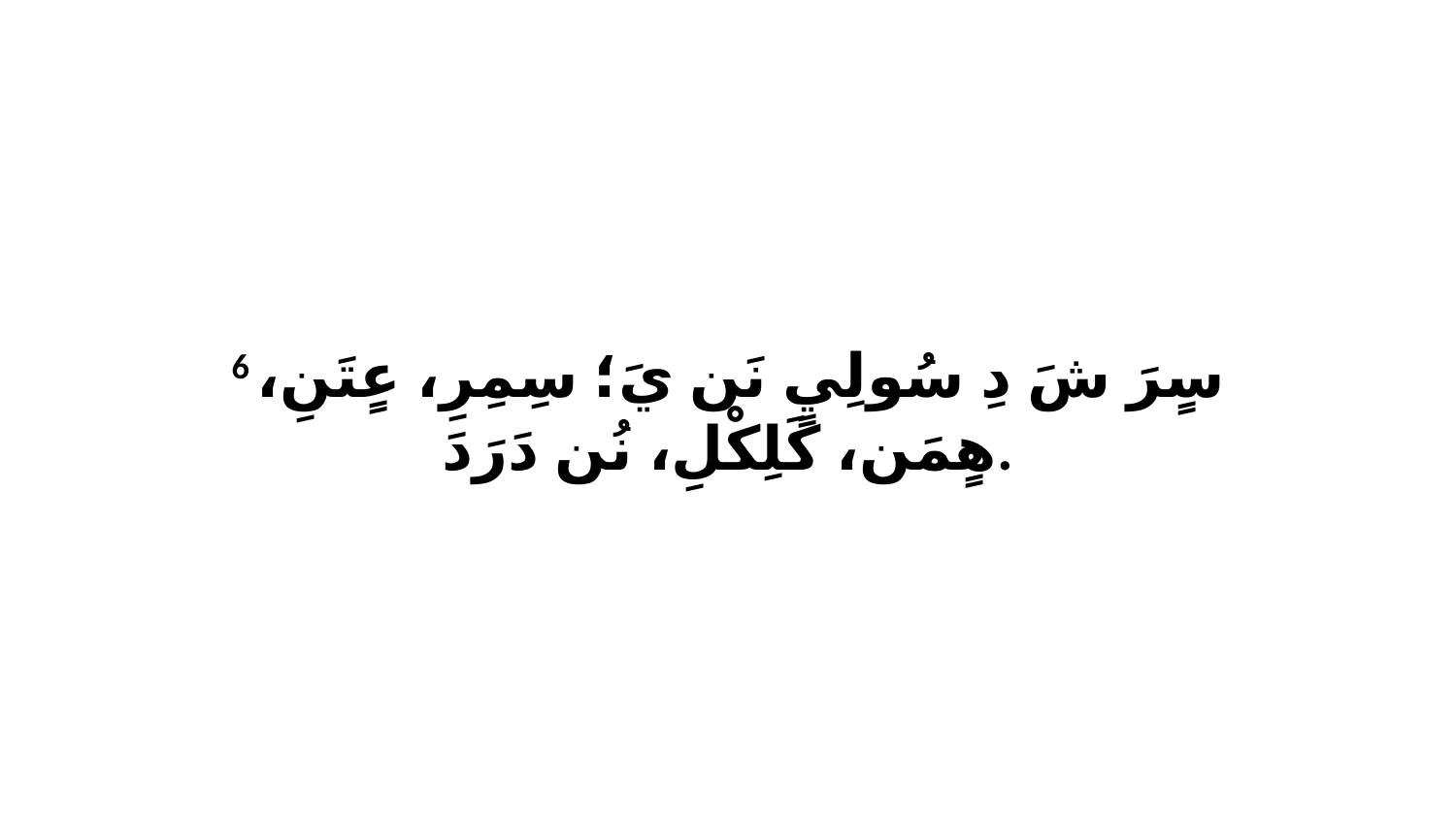

6 سٍرَ شَ دِ سُولِيٍ نَن يَ؛ سِمِرِ، عٍتَنِ، هٍمَن، كَلِكْلِ، نُن دَرَدَ.